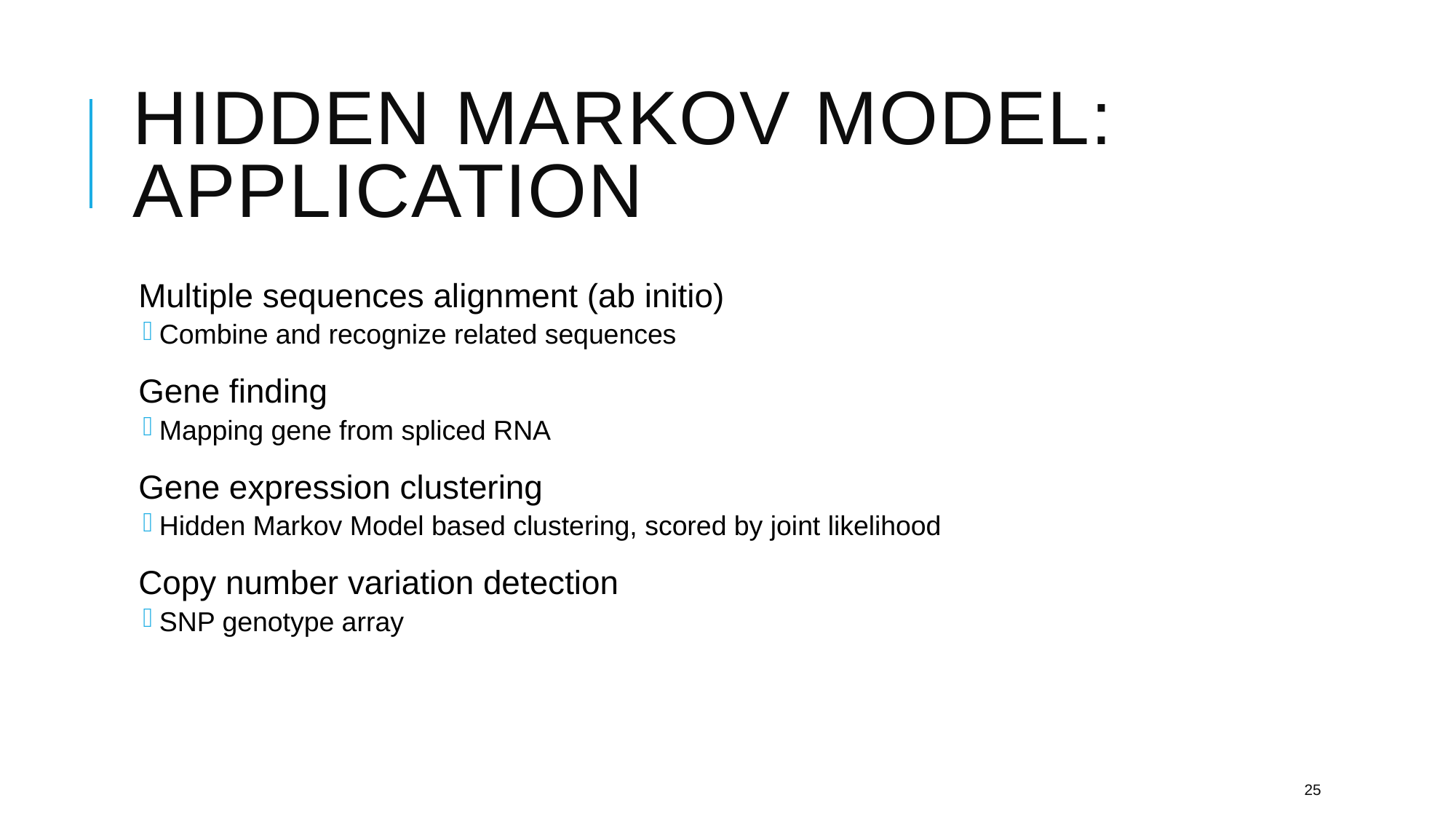

# Hidden Markov Model: application
Multiple sequences alignment (ab initio)
Combine and recognize related sequences
Gene finding
Mapping gene from spliced RNA
Gene expression clustering
Hidden Markov Model based clustering, scored by joint likelihood
Copy number variation detection
SNP genotype array
25